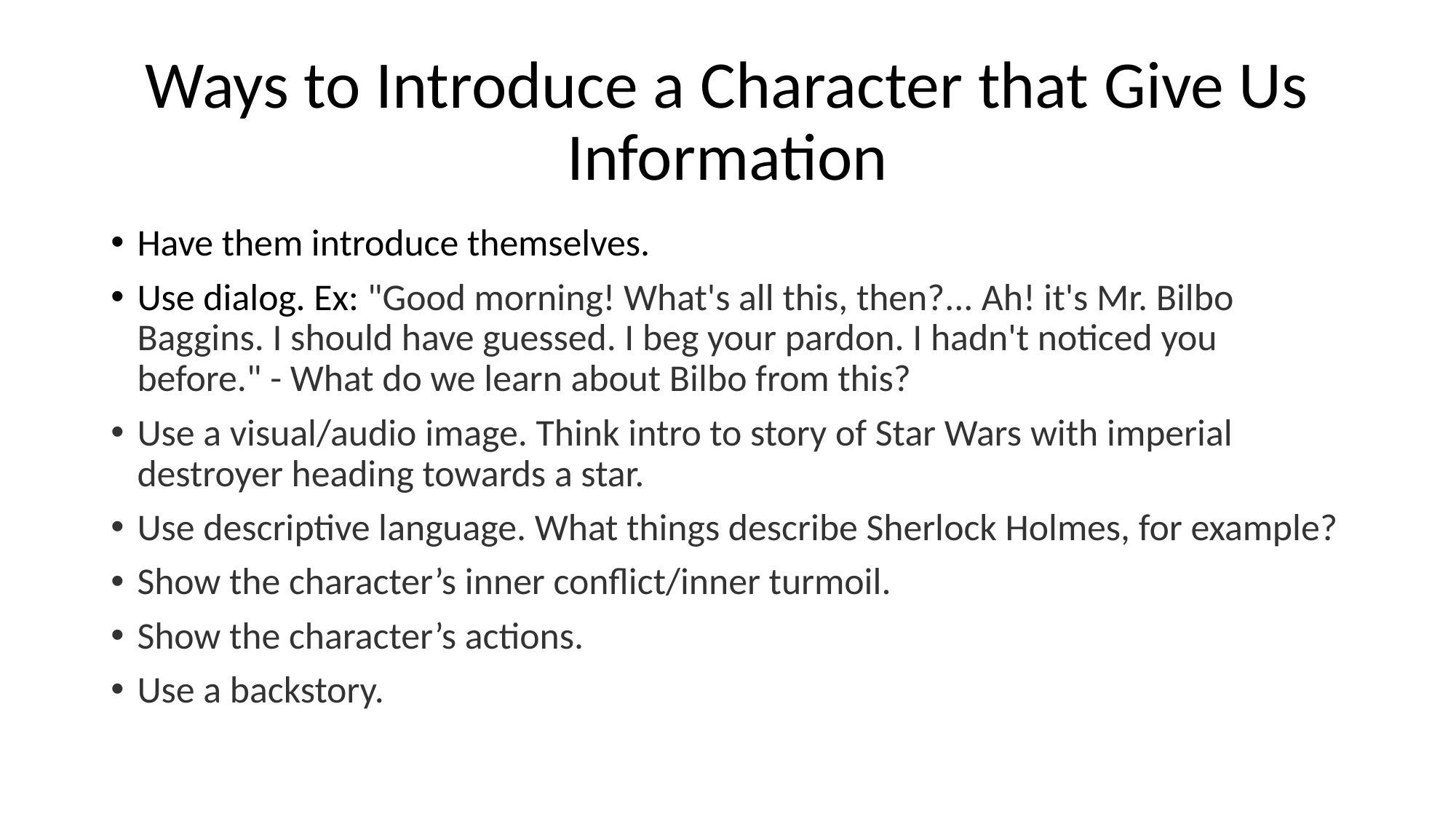

# Ways to Introduce a Character that Give Us Information
Have them introduce themselves.
Use dialog. Ex: "Good morning! What's all this, then?... Ah! it's Mr. Bilbo Baggins. I should have guessed. I beg your pardon. I hadn't noticed you before." - What do we learn about Bilbo from this?
Use a visual/audio image. Think intro to story of Star Wars with imperial destroyer heading towards a star.
Use descriptive language. What things describe Sherlock Holmes, for example?
Show the character’s inner conflict/inner turmoil.
Show the character’s actions.
Use a backstory.